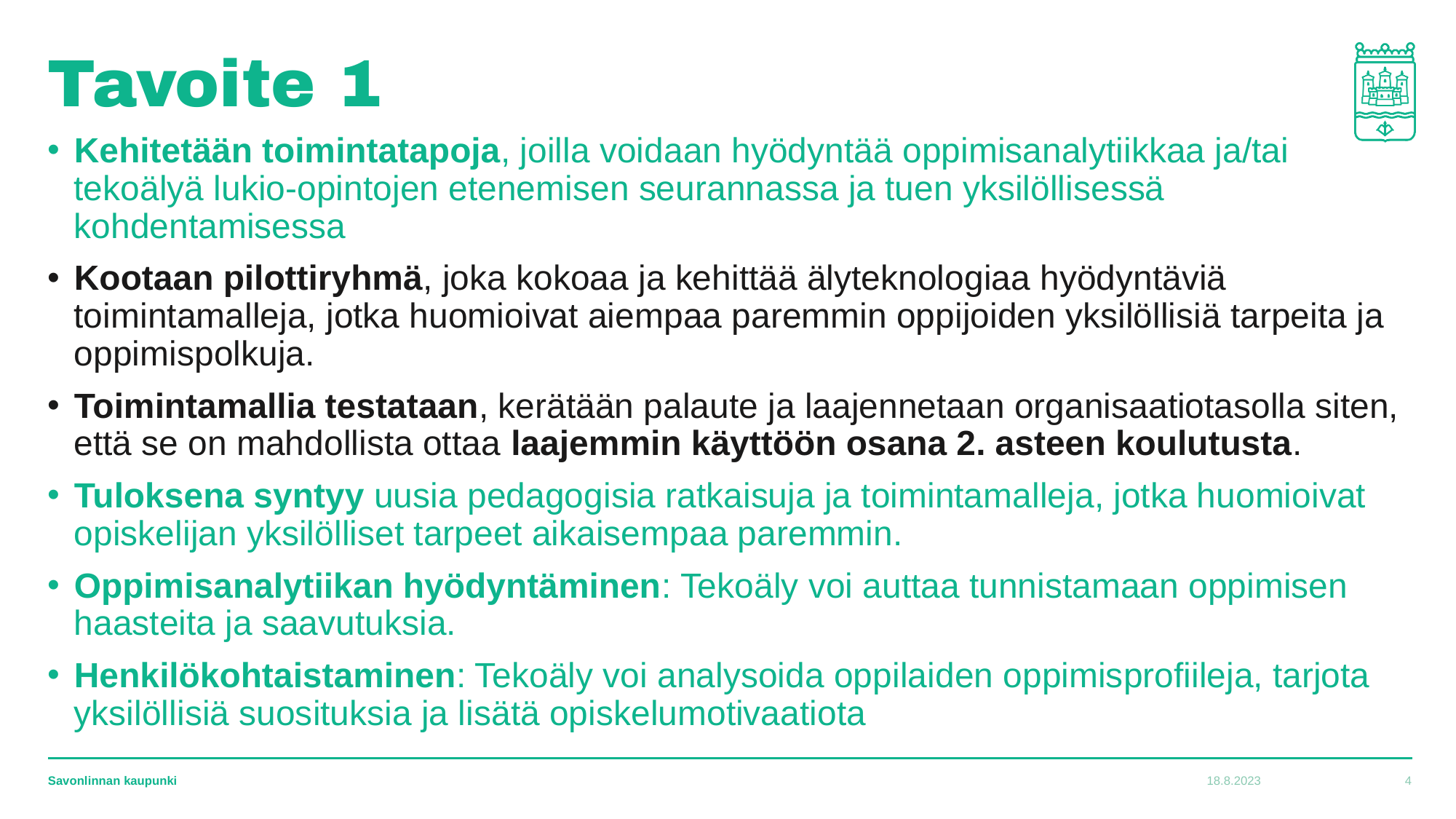

# Tavoite 1
Kehitetään toimintatapoja, joilla voidaan hyödyntää oppimisanalytiikkaa ja/tai tekoälyä lukio-opintojen etenemisen seurannassa ja tuen yksilöllisessä kohdentamisessa
Kootaan pilottiryhmä, joka kokoaa ja kehittää älyteknologiaa hyödyntäviä toimintamalleja, jotka huomioivat aiempaa paremmin oppijoiden yksilöllisiä tarpeita ja oppimispolkuja.
Toimintamallia testataan, kerätään palaute ja laajennetaan organisaatiotasolla siten, että se on mahdollista ottaa laajemmin käyttöön osana 2. asteen koulutusta.
Tuloksena syntyy uusia pedagogisia ratkaisuja ja toimintamalleja, jotka huomioivat opiskelijan yksilölliset tarpeet aikaisempaa paremmin.
Oppimisanalytiikan hyödyntäminen: Tekoäly voi auttaa tunnistamaan oppimisen haasteita ja saavutuksia.
Henkilökohtaistaminen: Tekoäly voi analysoida oppilaiden oppimisprofiileja, tarjota yksilöllisiä suosituksia ja lisätä opiskelumotivaatiota
4
18.8.2023